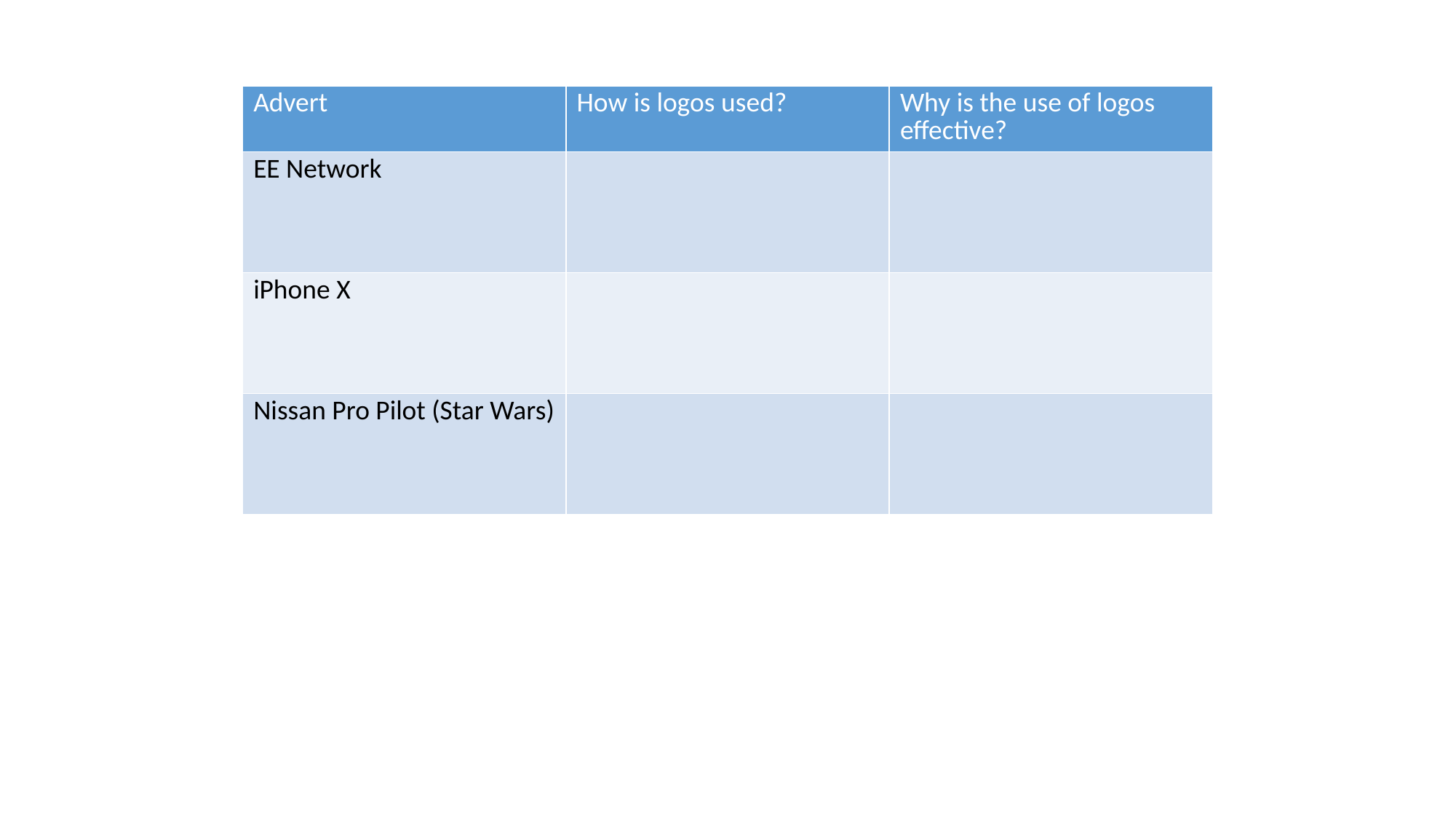

| Advert | How is logos used? | Why is the use of logos effective? |
| --- | --- | --- |
| EE Network |  |  |
| iPhone X |  |  |
| Nissan Pro Pilot (Star Wars) |  |  |